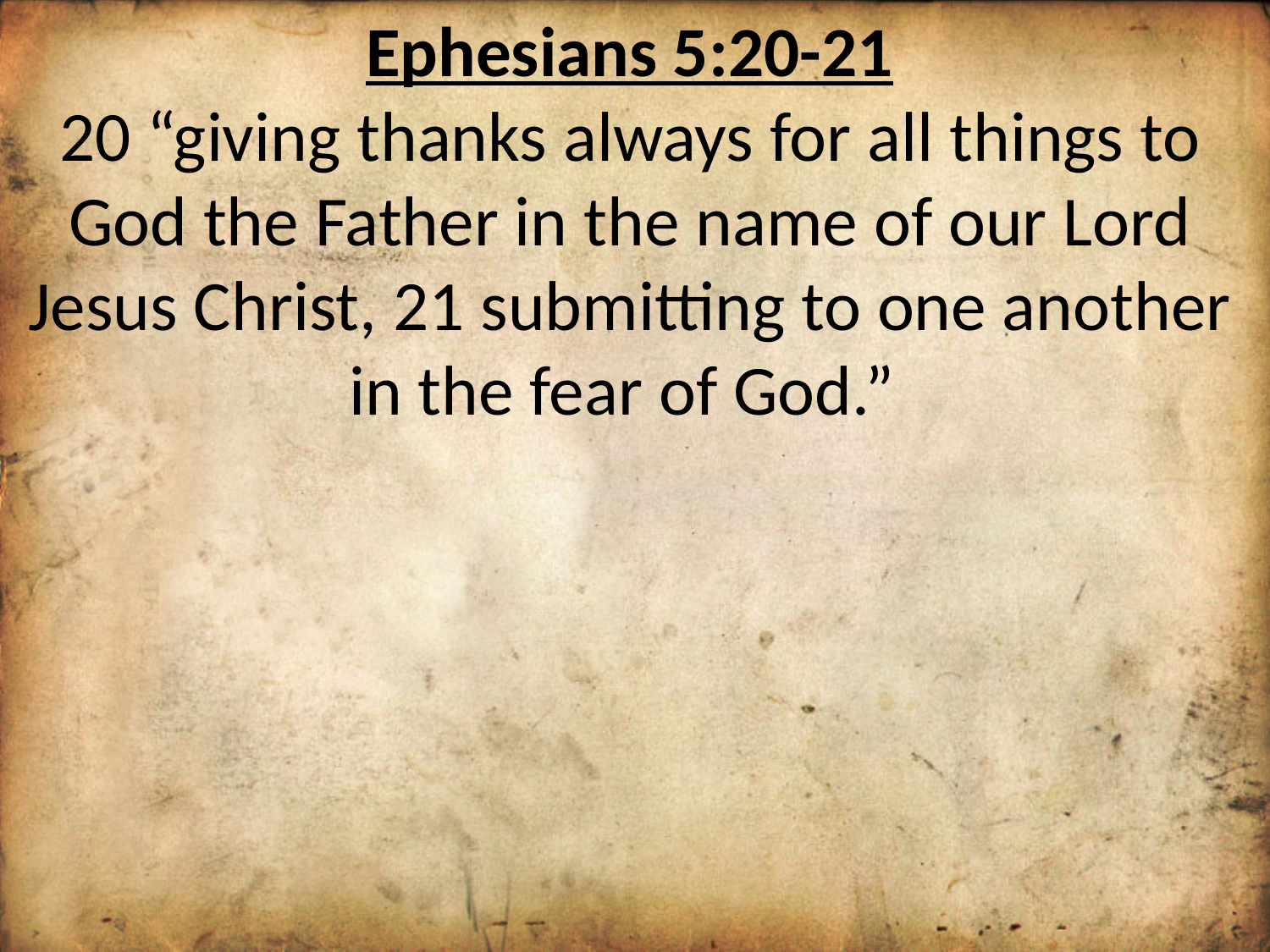

Ephesians 5:20-21
20 “giving thanks always for all things to God the Father in the name of our Lord Jesus Christ, 21 submitting to one another in the fear of God.”